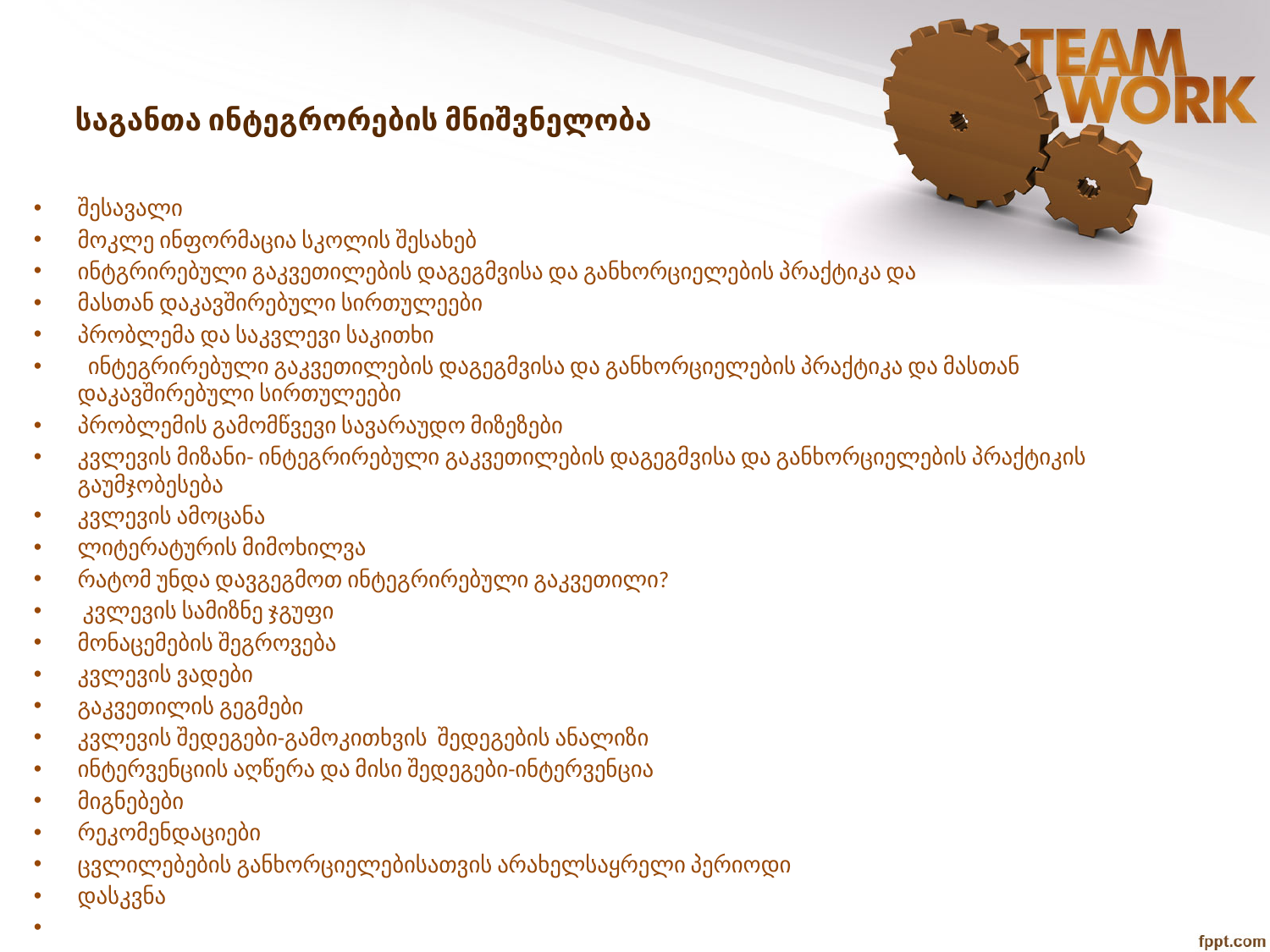

# საგანთა ინტეგრორების მნიშვნელობა

შესავალი
მოკლე ინფორმაცია სკოლის შესახებ
ინტგრირებული გაკვეთილების დაგეგმვისა და განხორციელების პრაქტიკა და
მასთან დაკავშირებული სირთულეები
პრობლემა და საკვლევი საკითხი
  ინტეგრირებული გაკვეთილების დაგეგმვისა და განხორციელების პრაქტიკა და მასთან დაკავშირებული სირთულეები
პრობლემის გამომწვევი სავარაუდო მიზეზები
კვლევის მიზანი- ინტეგრირებული გაკვეთილების დაგეგმვისა და განხორციელების პრაქტიკის გაუმჯობესება
კვლევის ამოცანა
ლიტერატურის მიმოხილვა
რატომ უნდა დავგეგმოთ ინტეგრირებული გაკვეთილი?
 კვლევის სამიზნე ჯგუფი
მონაცემების შეგროვება
კვლევის ვადები
გაკვეთილის გეგმები
კვლევის შედეგები-გამოკითხვის  შედეგების ანალიზი
ინტერვენციის აღწერა და მისი შედეგები-ინტერვენცია
მიგნებები
რეკომენდაციები
ცვლილებების განხორციელებისათვის არახელსაყრელი პერიოდი
დასკვნა